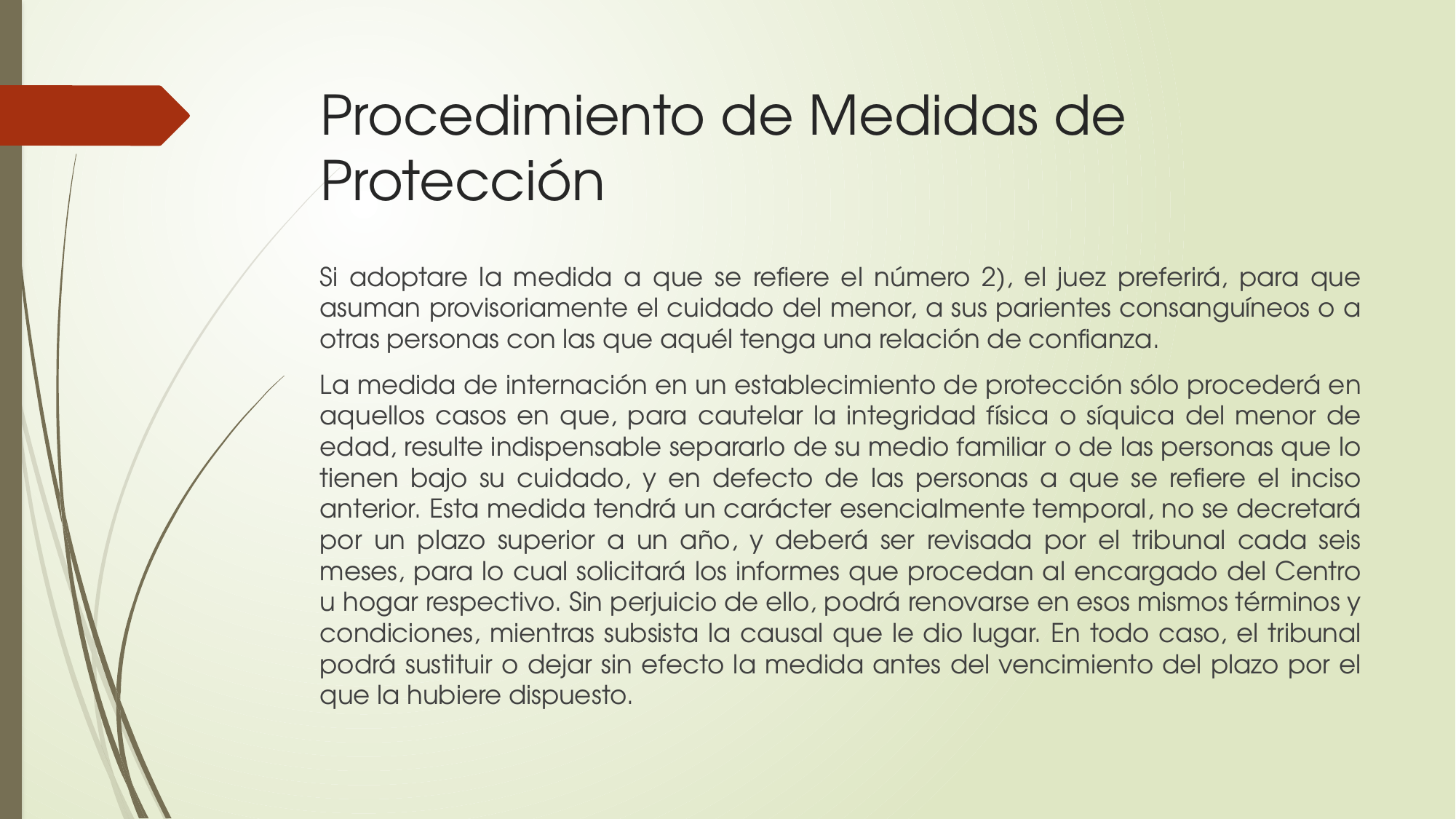

# Procedimiento de Medidas de Protección
Si adoptare la medida a que se refiere el número 2), el juez preferirá, para que asuman provisoriamente el cuidado del menor, a sus parientes consanguíneos o a otras personas con las que aquél tenga una relación de confianza.
La medida de internación en un establecimiento de protección sólo procederá en aquellos casos en que, para cautelar la integridad física o síquica del menor de edad, resulte indispensable separarlo de su medio familiar o de las personas que lo tienen bajo su cuidado, y en defecto de las personas a que se refiere el inciso anterior. Esta medida tendrá un carácter esencialmente temporal, no se decretará por un plazo superior a un año, y deberá ser revisada por el tribunal cada seis meses, para lo cual solicitará los informes que procedan al encargado del Centro u hogar respectivo. Sin perjuicio de ello, podrá renovarse en esos mismos términos y condiciones, mientras subsista la causal que le dio lugar. En todo caso, el tribunal podrá sustituir o dejar sin efecto la medida antes del vencimiento del plazo por el que la hubiere dispuesto.